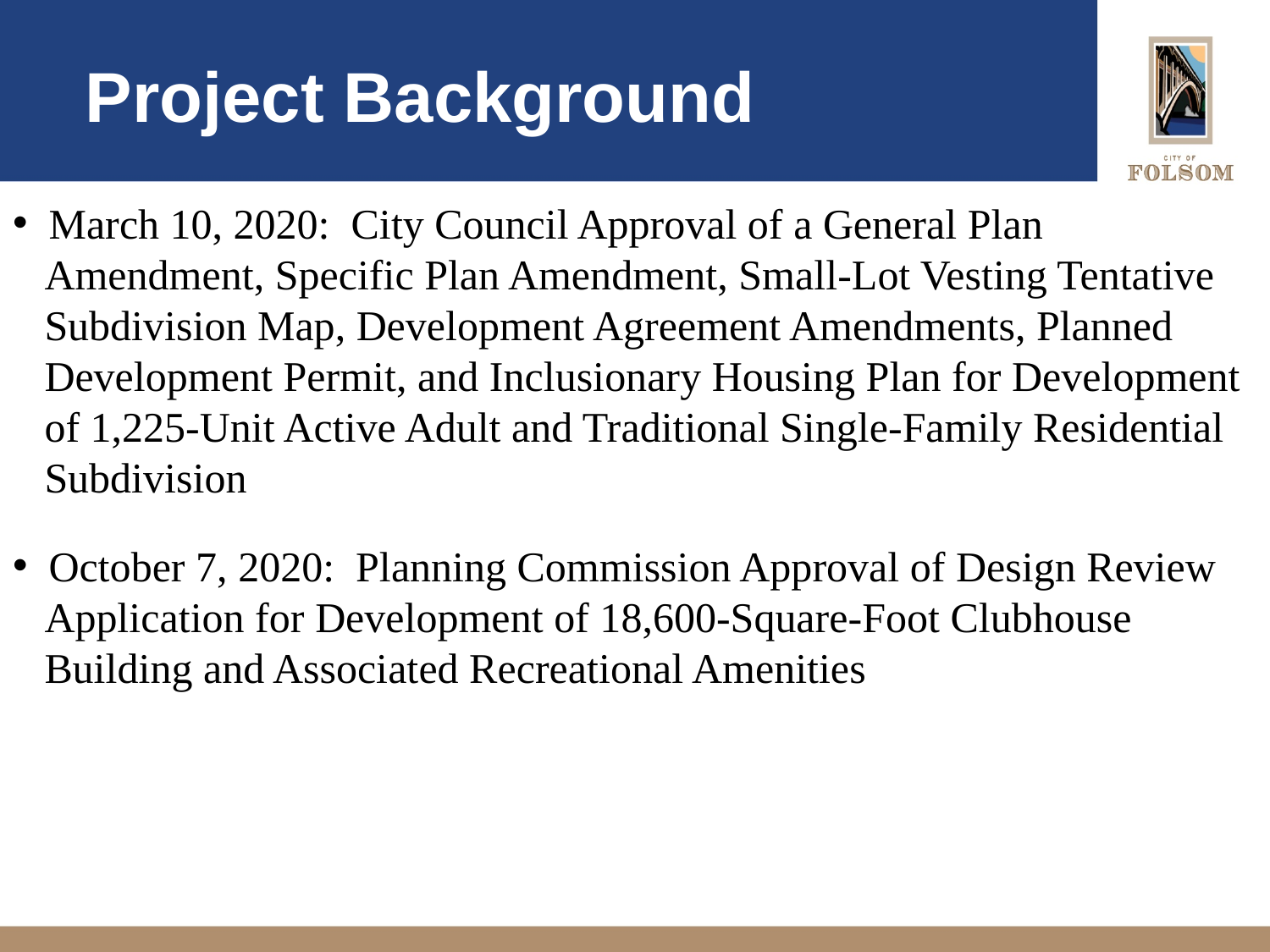

# Project Background
  March 10, 2020:  City Council Approval of a General Plan
   Amendment, Specific Plan Amendment, Small-Lot Vesting Tentative
   Subdivision Map, Development Agreement Amendments, Planned
   Development Permit, and Inclusionary Housing Plan for Development
   of 1,225-Unit Active Adult and Traditional Single-Family Residential
   Subdivision

  October 7, 2020:  Planning Commission Approval of Design Review
   Application for Development of 18,600-Square-Foot Clubhouse
   Building and Associated Recreational Amenities